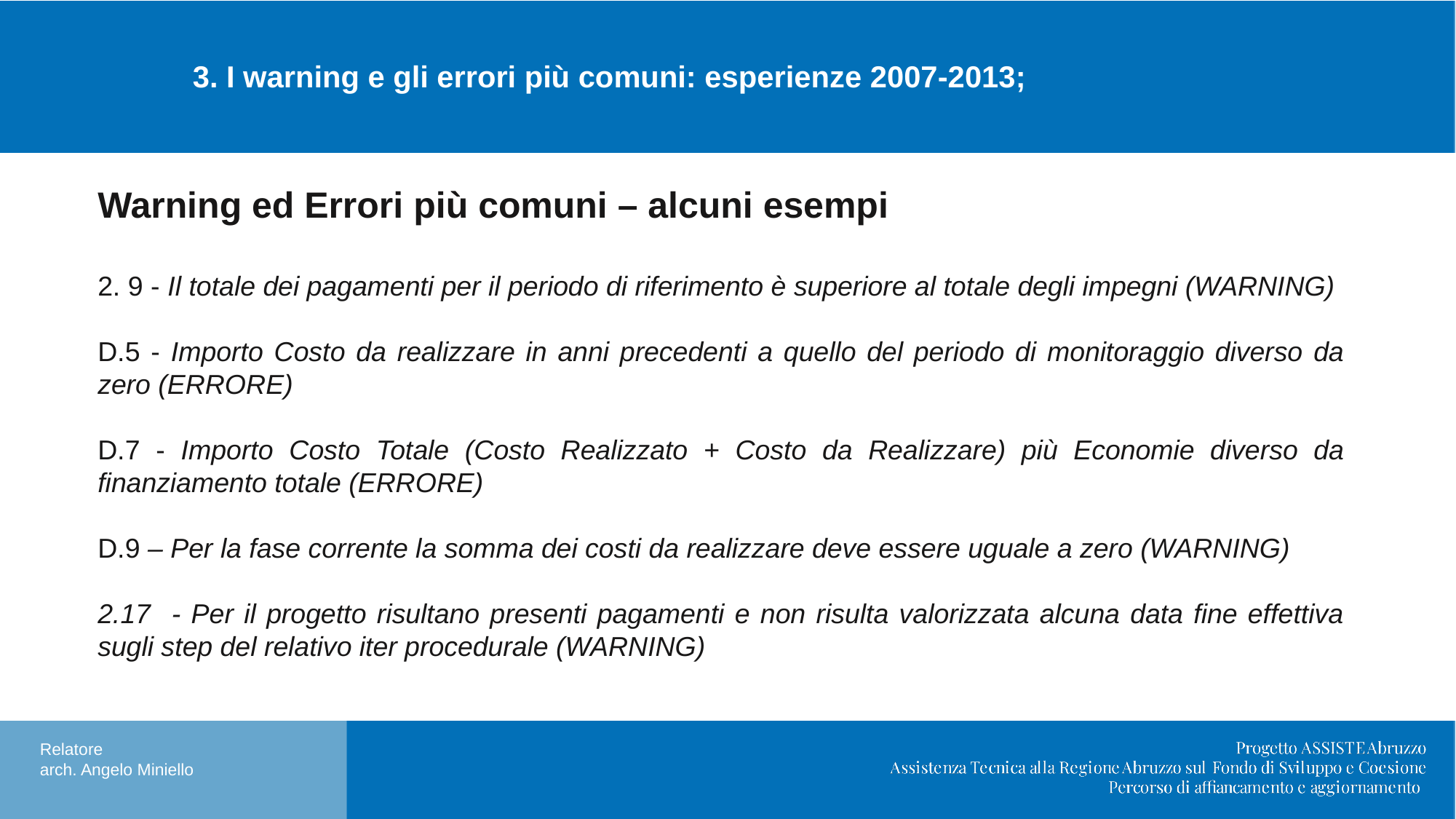

# 3. I warning e gli errori più comuni: esperienze 2007-2013;
Warning ed Errori più comuni – alcuni esempi

2. 9 - Il totale dei pagamenti per il periodo di riferimento è superiore al totale degli impegni (WARNING)

D.5 - Importo Costo da realizzare in anni precedenti a quello del periodo di monitoraggio diverso da zero (ERRORE)

D.7 - Importo Costo Totale (Costo Realizzato + Costo da Realizzare) più Economie diverso da finanziamento totale (ERRORE)

D.9 – Per la fase corrente la somma dei costi da realizzare deve essere uguale a zero (WARNING)

2.17  - Per il progetto risultano presenti pagamenti e non risulta valorizzata alcuna data fine effettiva sugli step del relativo iter procedurale (WARNING)
Relatore
arch. Angelo Miniello